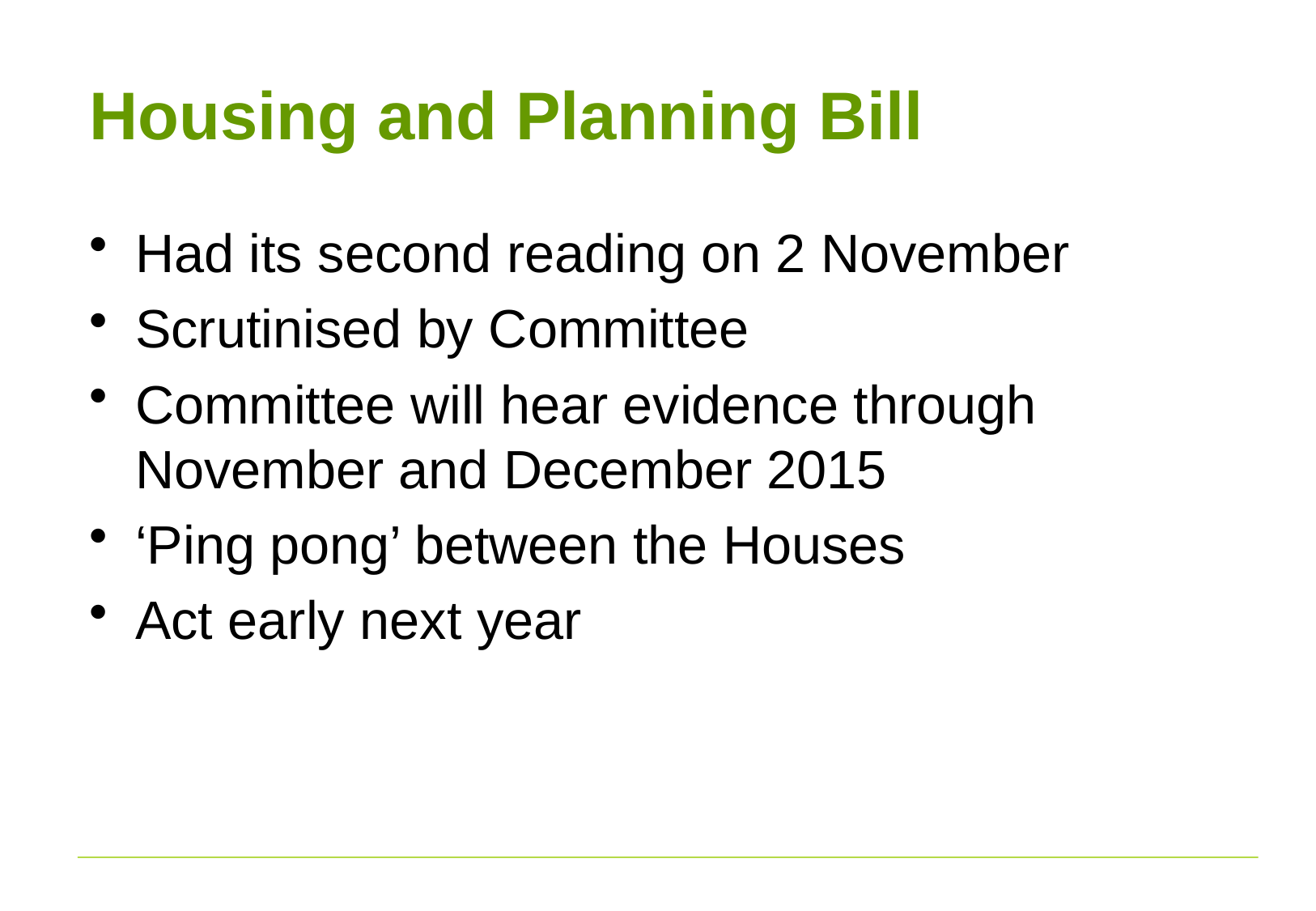

# Housing and Planning Bill
Had its second reading on 2 November
Scrutinised by Committee
Committee will hear evidence through November and December 2015
‘Ping pong’ between the Houses
Act early next year